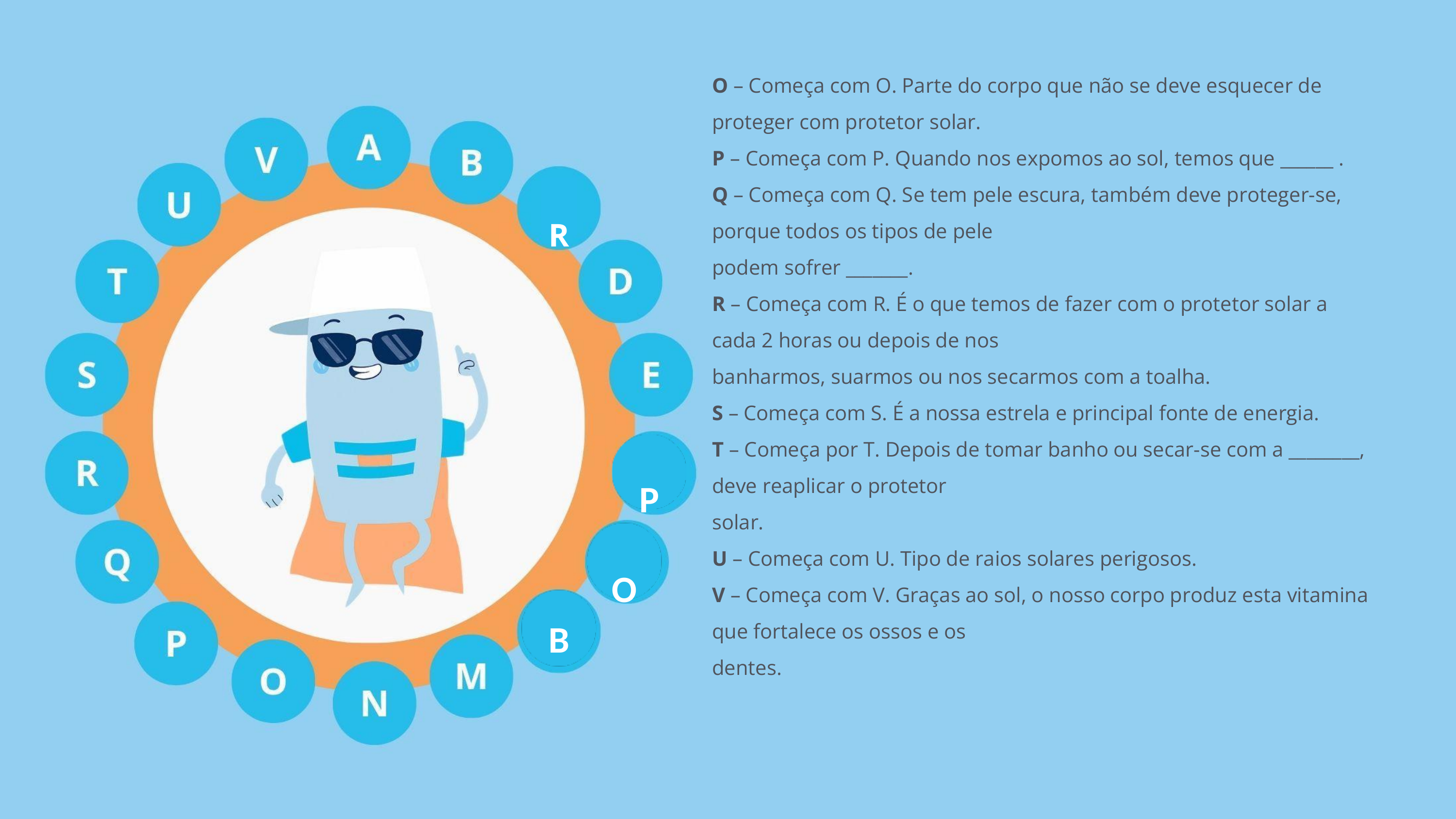

O – Começa com O. Parte do corpo que não se deve esquecer de proteger com protetor solar.
P – Começa com P. Quando nos expomos ao sol, temos que ______ .
Q – Começa com Q. Se tem pele escura, também deve proteger-se, porque todos os tipos de pele
podem sofrer _______.
R – Começa com R. É o que temos de fazer com o protetor solar a cada 2 horas ou depois de nos
banharmos, suarmos ou nos secarmos com a toalha.
S – Começa com S. É a nossa estrela e principal fonte de energia.
T – Começa por T. Depois de tomar banho ou secar-se com a ________, deve reaplicar o protetor
solar.
U – Começa com U. Tipo de raios solares perigosos.
V – Começa com V. Graças ao sol, o nosso corpo produz esta vitamina que fortalece os ossos e os
dentes.

R
P

O

B